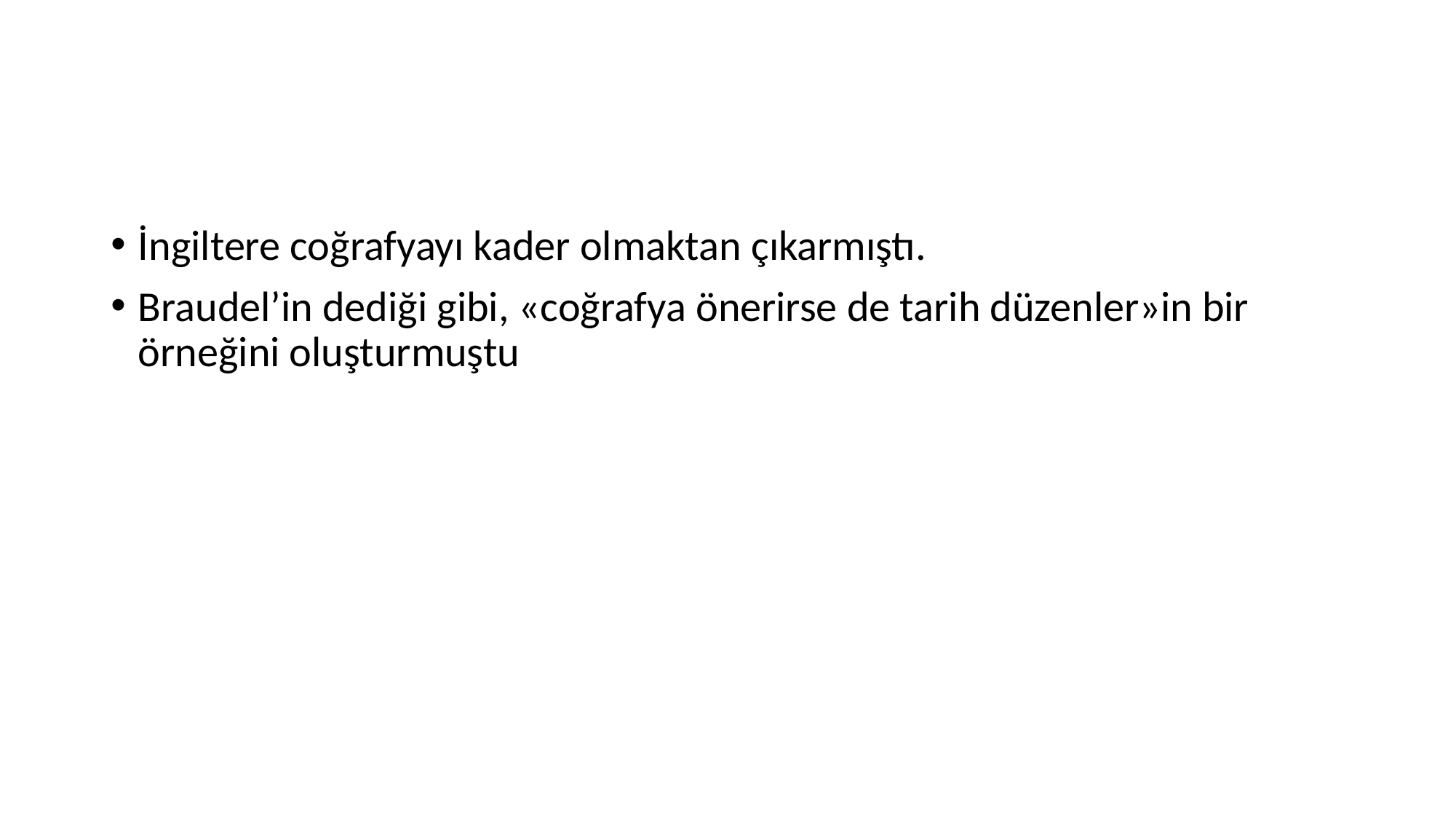

İngiltere coğrafyayı kader olmaktan çıkarmıştı.
Braudel’in dediği gibi, «coğrafya önerirse de tarih düzenler»in bir örneğini oluşturmuştu